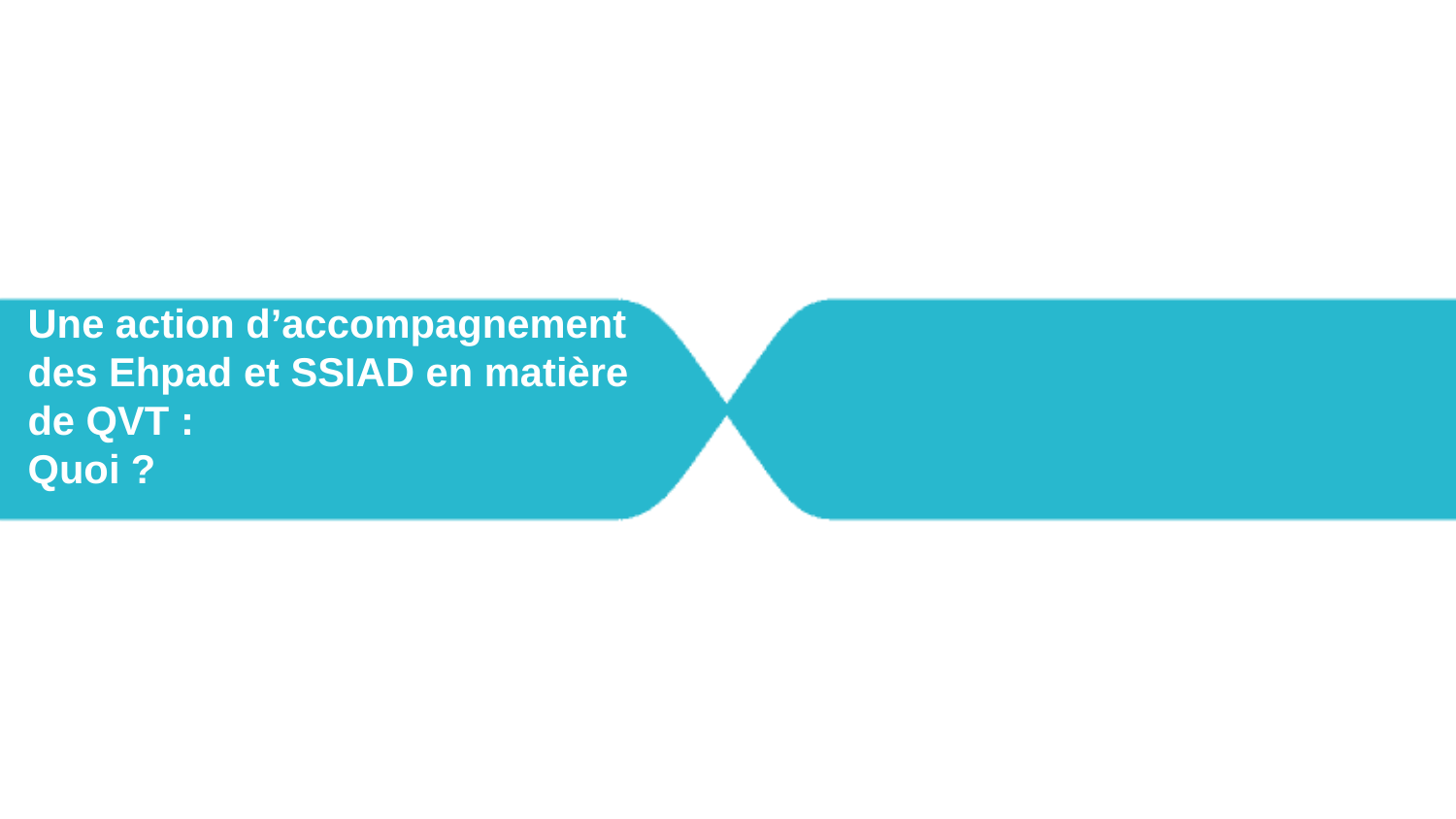

# Une action d’accompagnement des Ehpad et SSIAD en matière de QVT : Quoi ?